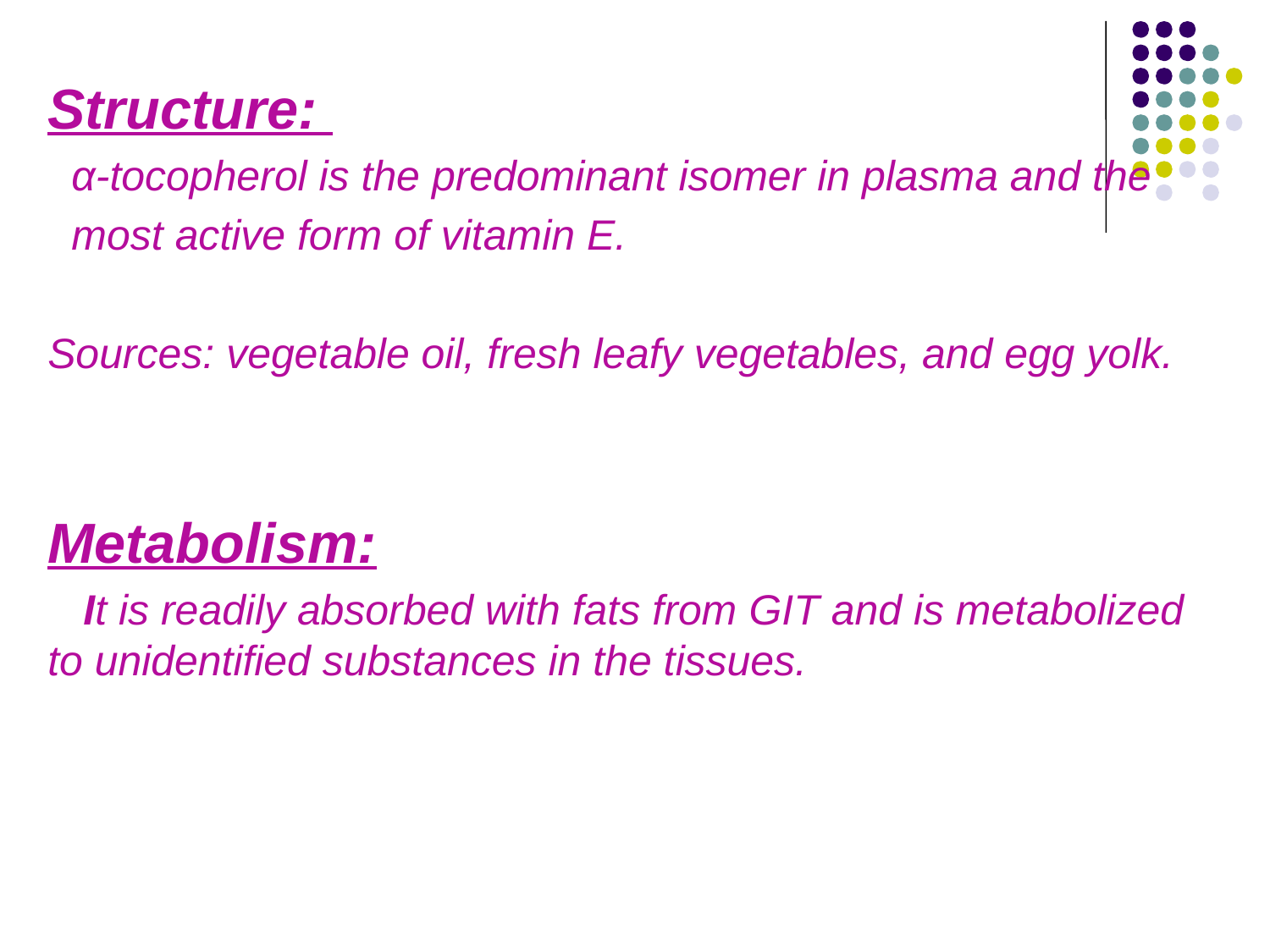

Structure:
  α-tocopherol is the predominant isomer in plasma and the
  most active form of vitamin E.

Sources: vegetable oil, fresh leafy vegetables, and egg yolk.

Metabolism:
   It is readily absorbed with fats from GIT and is metabolized to unidentified substances in the tissues.